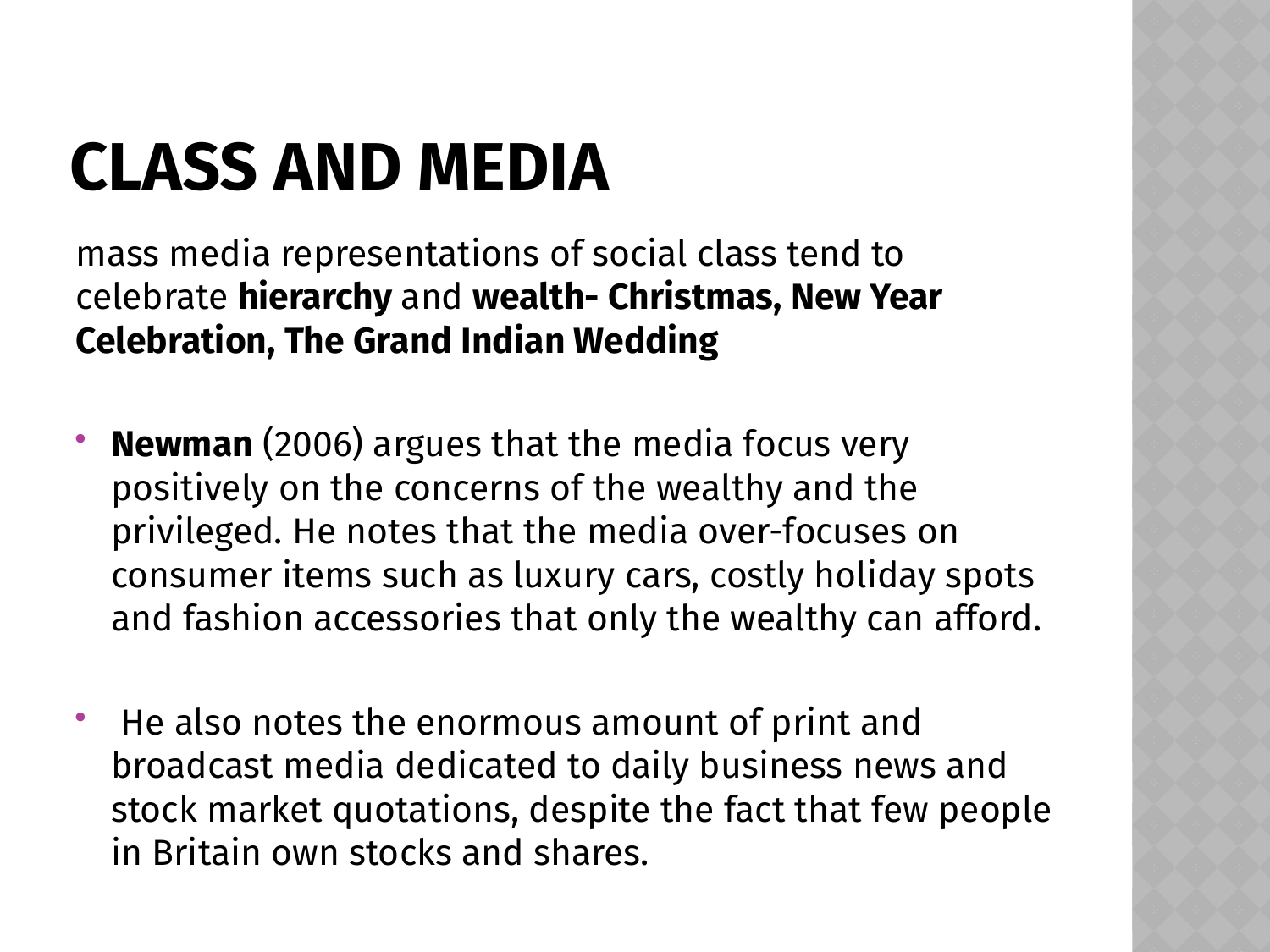

# ClaSS AND MEDIA
mass media representations of social class tend to celebrate hierarchy and wealth- Christmas, New Year Celebration, The Grand Indian Wedding

Newman (2006) argues that the media focus very positively on the concerns of the wealthy and the privileged. He notes that the media over-focuses on consumer items such as luxury cars, costly holiday spots and fashion accessories that only the wealthy can afford.

 He also notes the enormous amount of print and broadcast media dedicated to daily business news and stock market quotations, despite the fact that few people in Britain own stocks and shares.